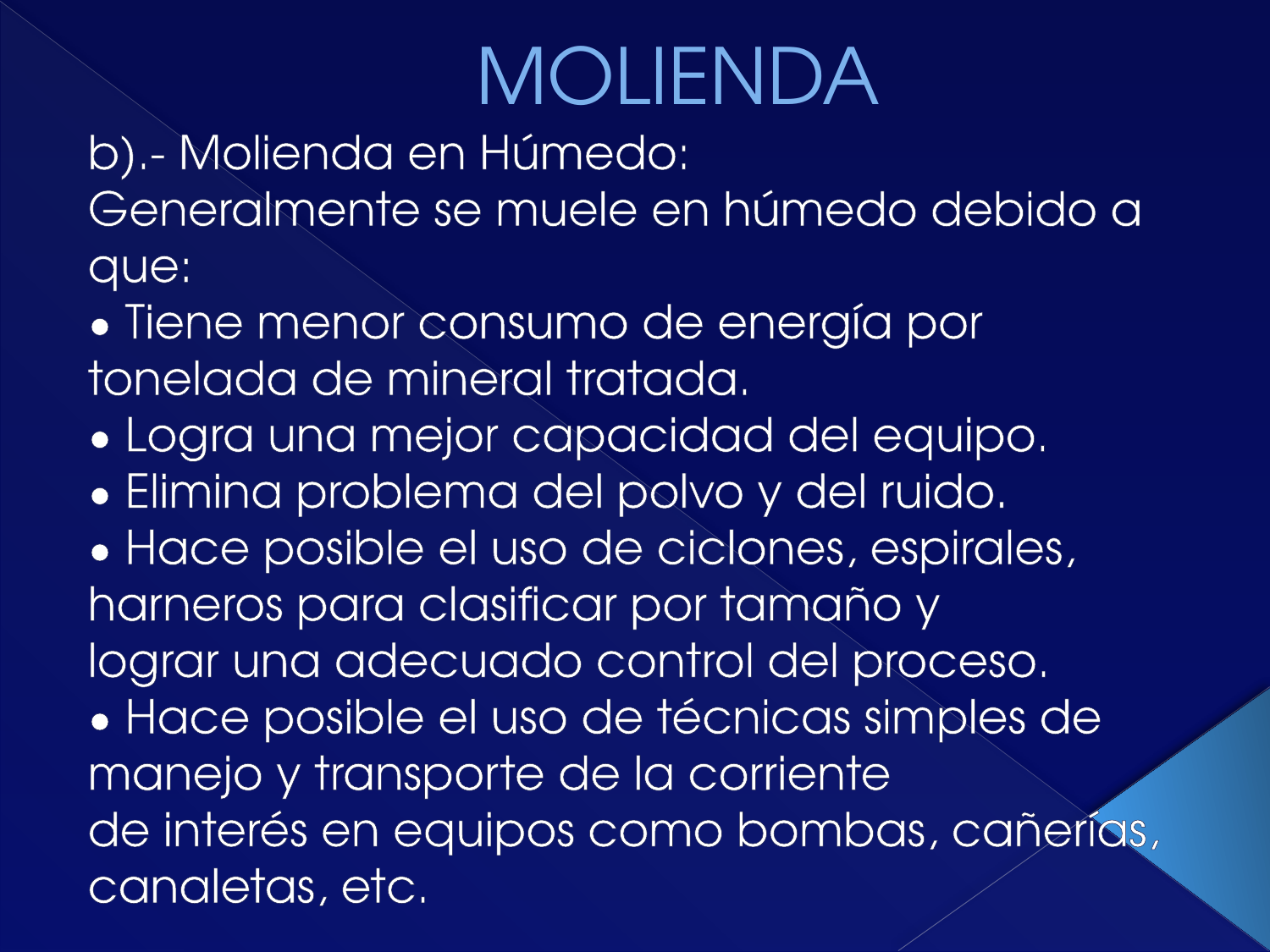

# MOLIENDA
b).- Molienda en Húmedo:
Generalmente se muele en húmedo debido a que:
• Tiene menor consumo de energía por tonelada de mineral tratada.
• Logra una mejor capacidad del equipo.
• Elimina problema del polvo y del ruido.
• Hace posible el uso de ciclones, espirales, harneros para clasificar por tamaño y
lograr una adecuado control del proceso.
• Hace posible el uso de técnicas simples de manejo y transporte de la corriente
de interés en equipos como bombas, cañerías, canaletas, etc.